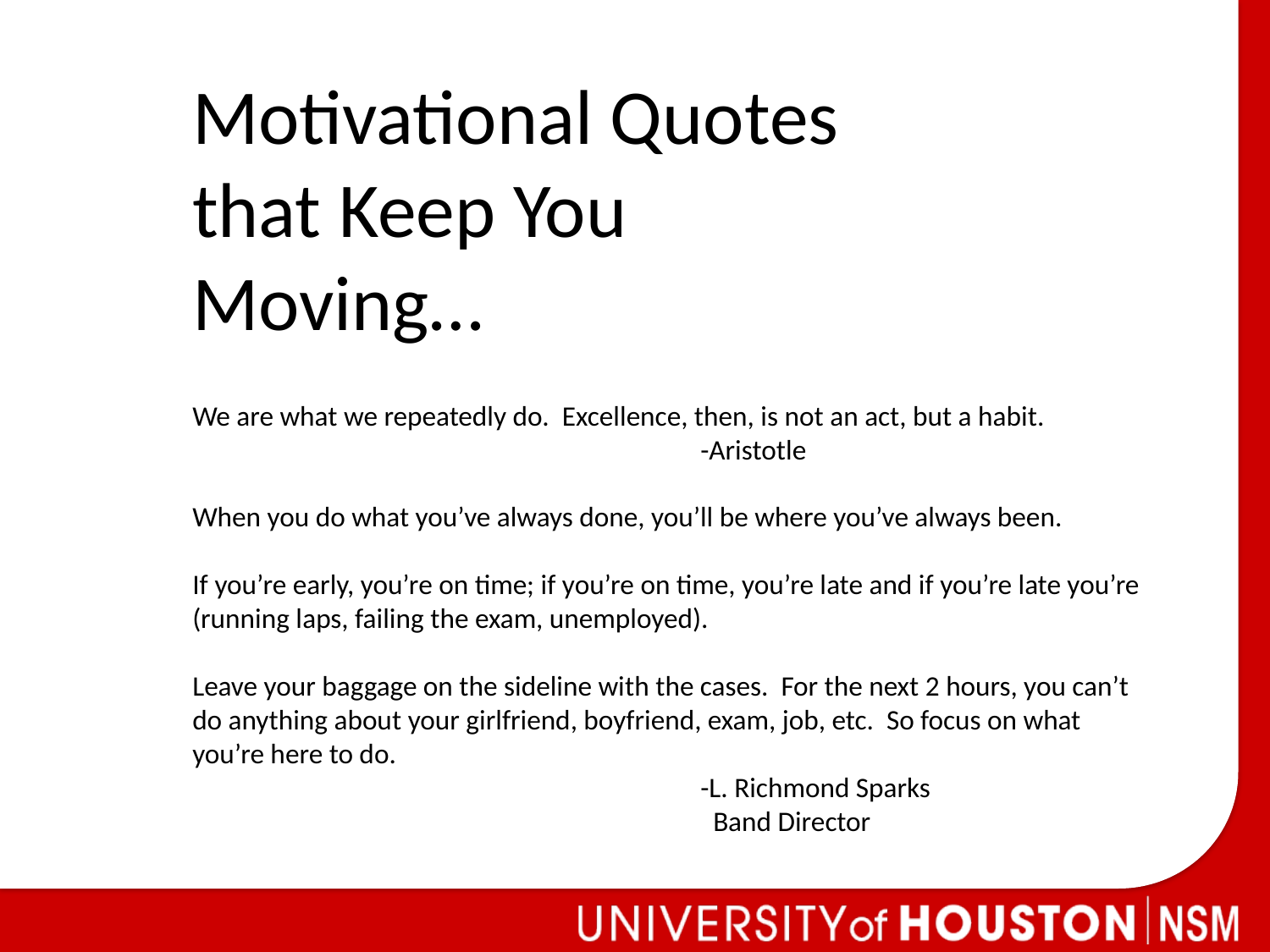

Motivational Quotes that Keep You Moving…
We are what we repeatedly do.  Excellence, then, is not an act, but a habit.
				-Aristotle

When you do what you’ve always done, you’ll be where you’ve always been.

If you’re early, you’re on time; if you’re on time, you’re late and if you’re late you’re (running laps, failing the exam, unemployed).

Leave your baggage on the sideline with the cases.  For the next 2 hours, you can’t do anything about your girlfriend, boyfriend, exam, job, etc.  So focus on what you’re here to do.
				-L. Richmond Sparks
				  Band Director